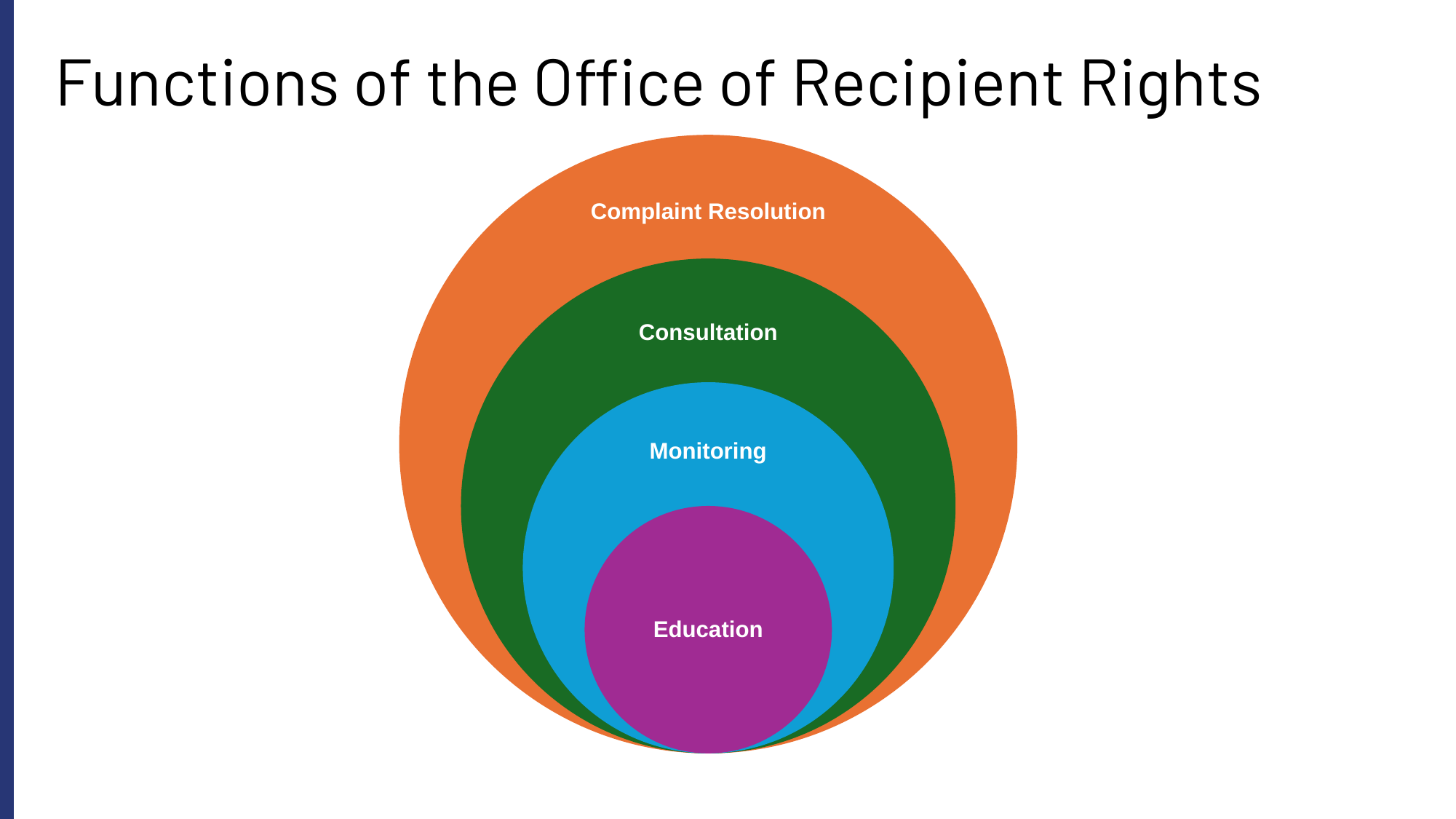

# Functions of the Office of Recipient Rights
Complaint Resolution
Consultation
Monitoring
Education